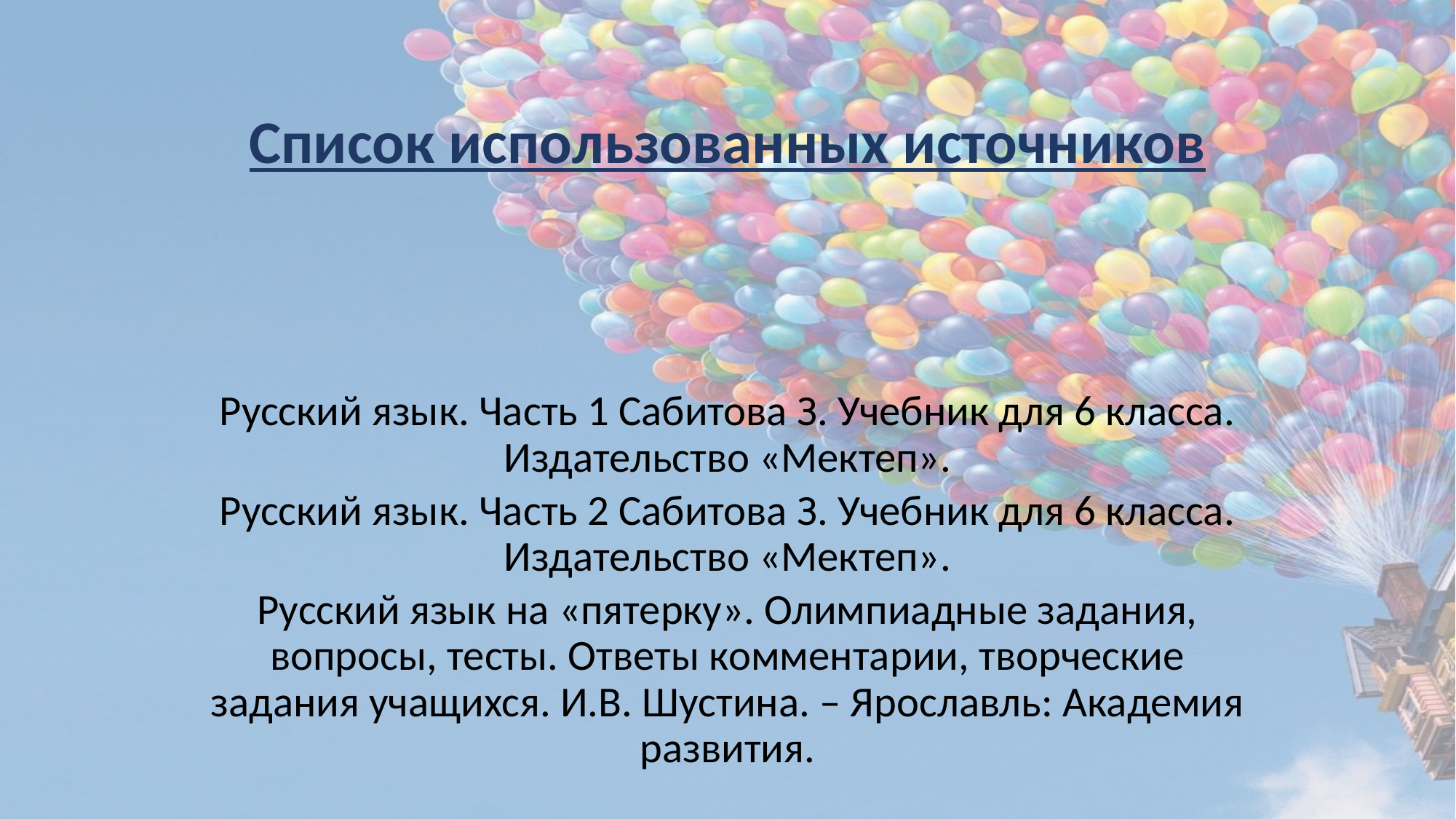

# Список использованных источников
Русский язык. Часть 1 Сабитова З. Учебник для 6 класса. Издательство «Мектеп».
Русский язык. Часть 2 Сабитова З. Учебник для 6 класса. Издательство «Мектеп».
Русский язык на «пятерку». Олимпиадные задания, вопросы, тесты. Ответы комментарии, творческие задания учащихся. И.В. Шустина. – Ярославль: Академия развития.